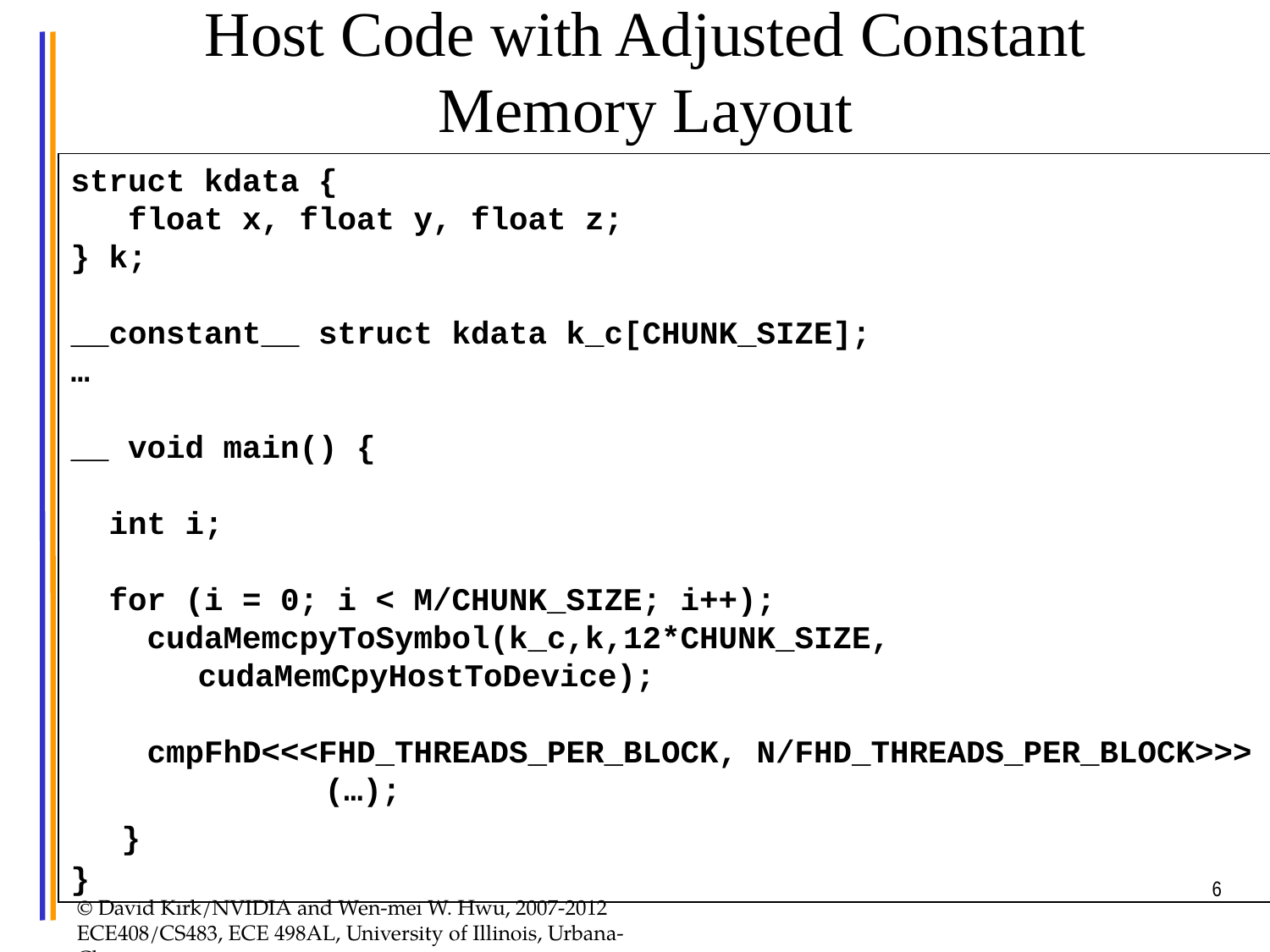

# Host Code with Adjusted Constant Memory Layout
struct kdata {
   float x, float y, float z;
} k;

__constant__ struct kdata k_c[CHUNK_SIZE];
…

__ void main() {

  int i;

  for (i = 0; i < M/CHUNK_SIZE; i++);
    cudaMemcpyToSymbol(k_c,k,12*CHUNK_SIZE, 				cudaMemCpyHostToDevice);

    cmpFhD<<<FHD_THREADS_PER_BLOCK, N/FHD_THREADS_PER_BLOCK>>> 		(…);
  }
}
6